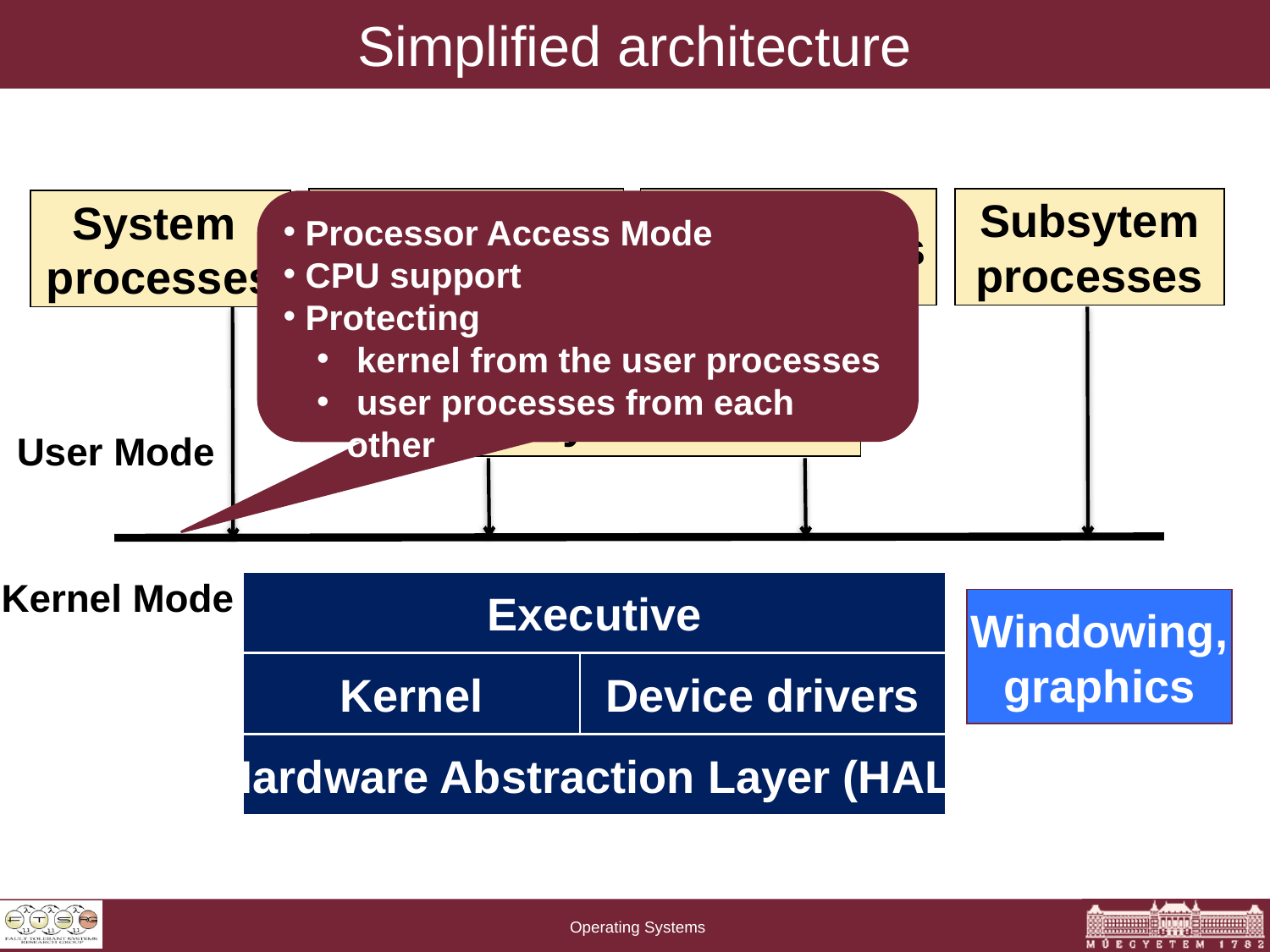

# Simplified architecture
Services
Applications
Subsytem
processes
System
processes
 Processor Access Mode
 CPU support
 Protecting
 kernel from the user processes
 user processes from each other

Subsystem DLLs
User Mode

Kernel Mode
Executive
Windowing,
graphics
Device drivers
Kernel
Hardware Abstraction Layer (HAL)